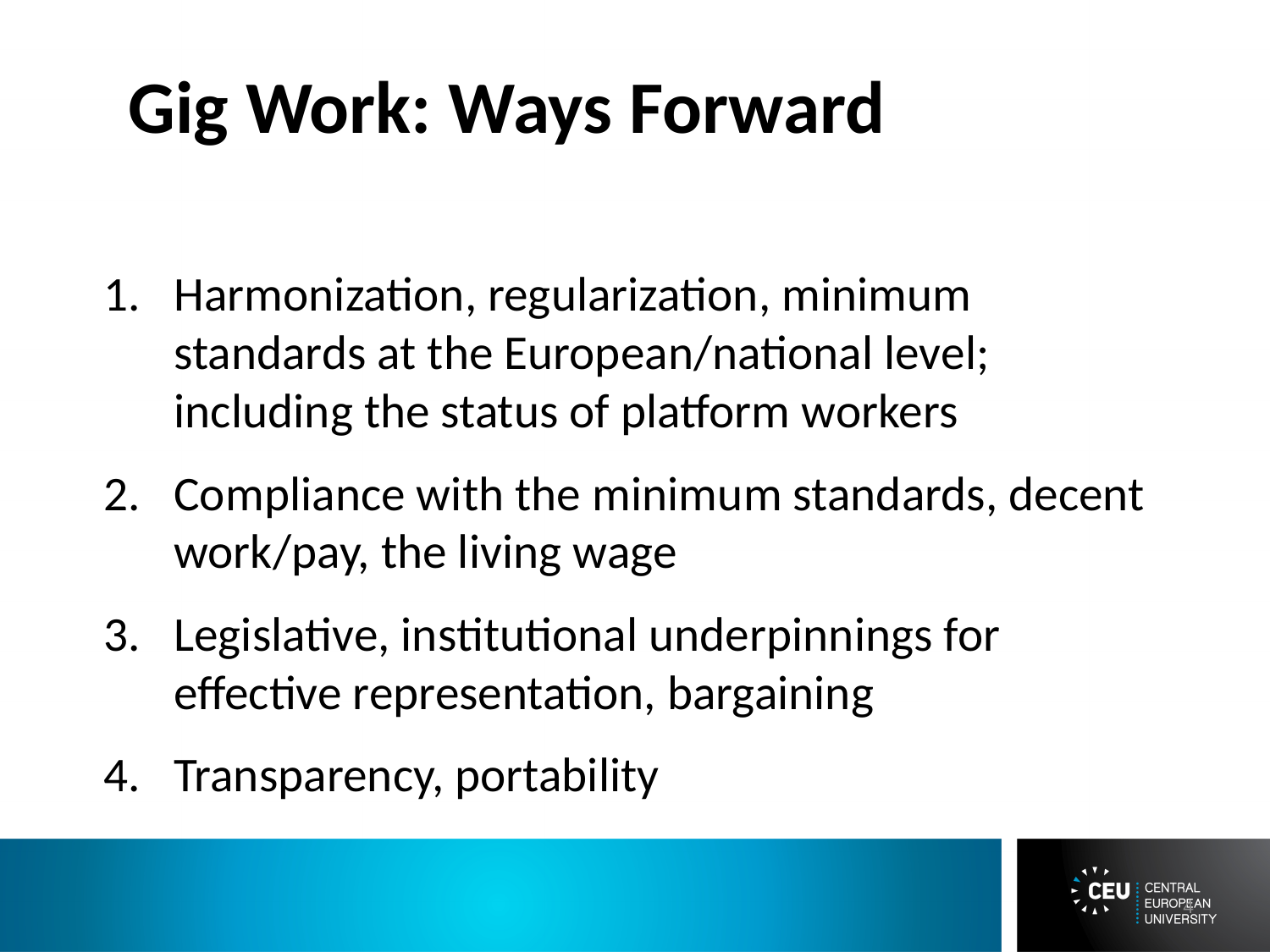

# Gig Work: Ways Forward

Harmonization, regularization, minimum standards at the European/national level; including the status of platform workers
Compliance with the minimum standards, decent work/pay, the living wage
Legislative, institutional underpinnings for effective representation, bargaining
Transparency, portability

4